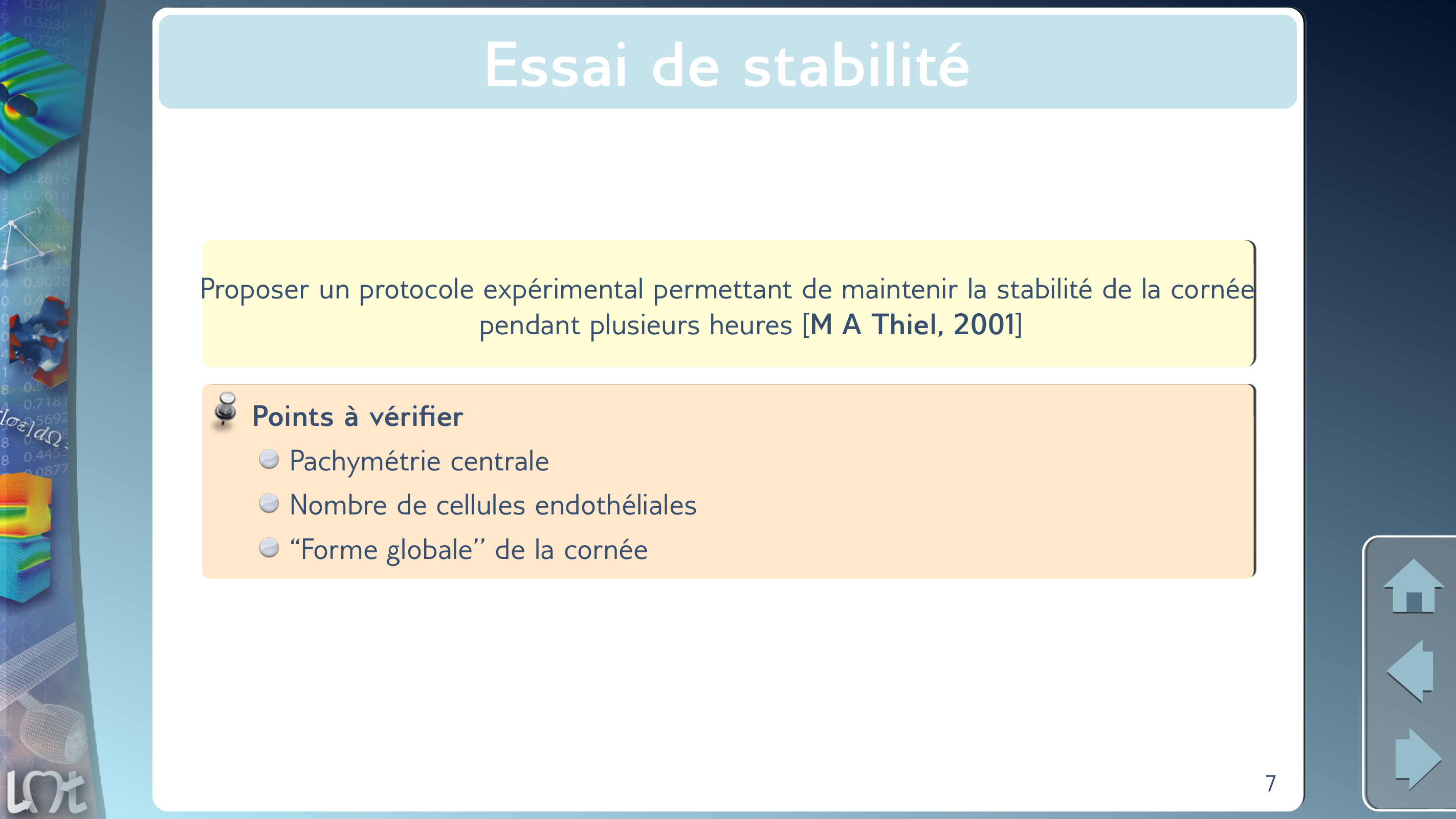

# Essai de stabilité
Proposer un protocole expérimental permettant de maintenir la stabilité de la cornée pendant plusieurs heures [M A Thiel, 2001]

Points à vérifier
Pachymétrie centrale
Nombre de cellules endothéliales
“Forme globale’’ de la cornée
7